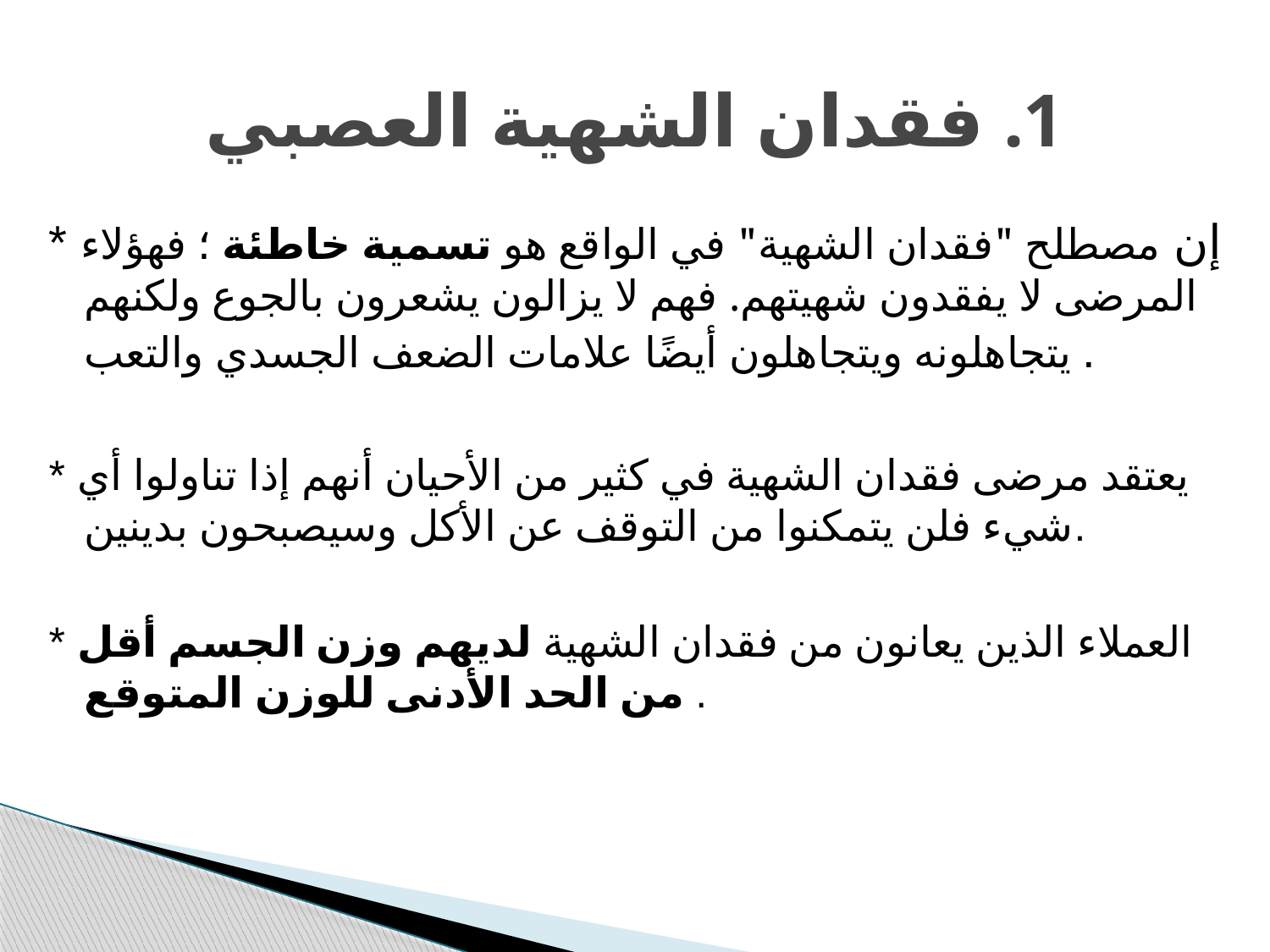

# 1. فقدان الشهية العصبي
* إن مصطلح "فقدان الشهية" في الواقع هو تسمية خاطئة ؛ فهؤلاء المرضى لا يفقدون شهيتهم. فهم لا يزالون يشعرون بالجوع ولكنهم يتجاهلونه ويتجاهلون أيضًا علامات الضعف الجسدي والتعب .

* يعتقد مرضى فقدان الشهية في كثير من الأحيان أنهم إذا تناولوا أي شيء فلن يتمكنوا من التوقف عن الأكل وسيصبحون بدينين.

* العملاء الذين يعانون من فقدان الشهية لديهم وزن الجسم أقل من الحد الأدنى للوزن المتوقع .